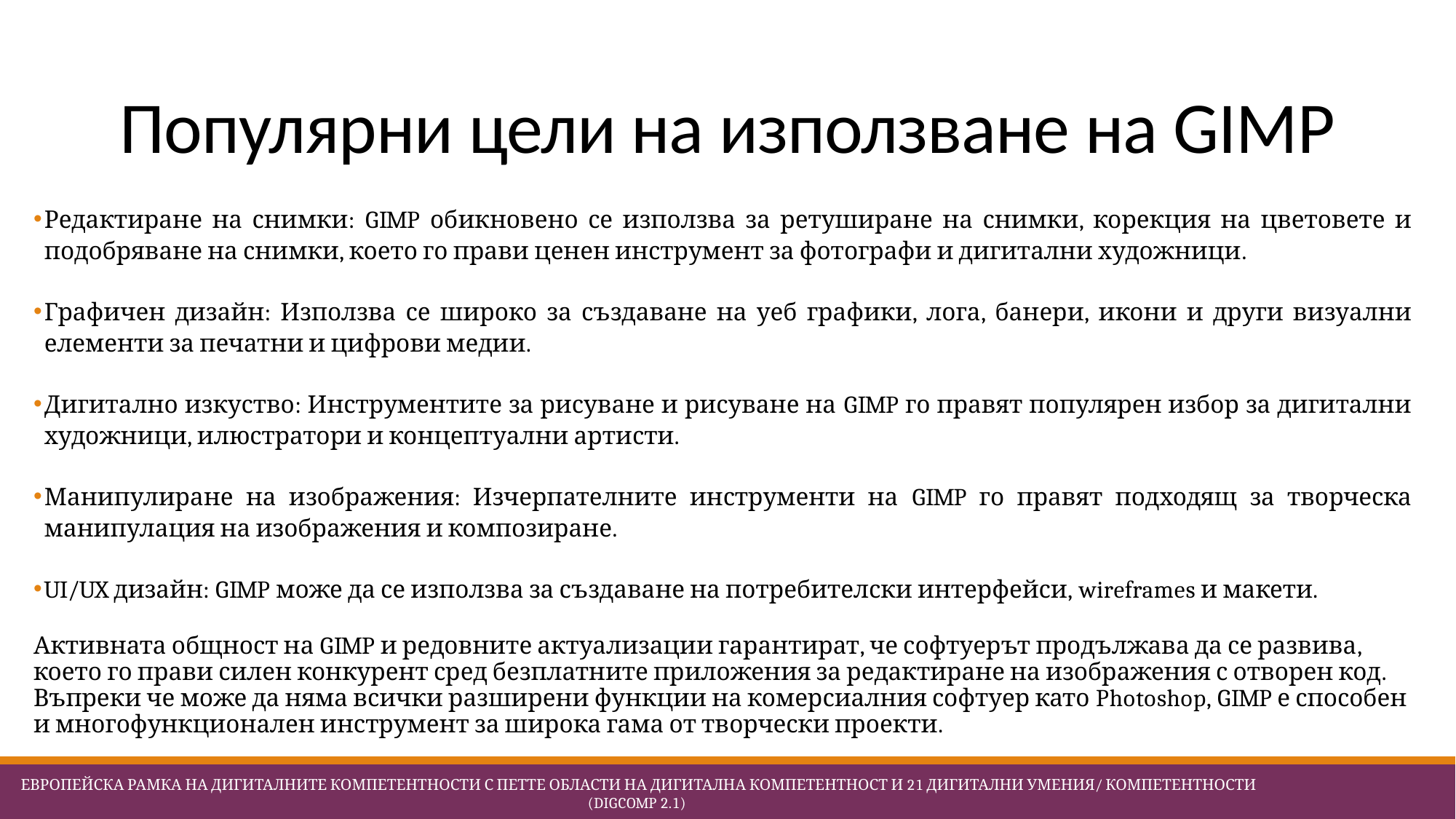

# Популярни цели на използване на GIMP
Редактиране на снимки: GIMP обикновено се използва за ретуширане на снимки, корекция на цветовете и подобряване на снимки, което го прави ценен инструмент за фотографи и дигитални художници.
Графичен дизайн: Използва се широко за създаване на уеб графики, лога, банери, икони и други визуални елементи за печатни и цифрови медии.
Дигитално изкуство: Инструментите за рисуване и рисуване на GIMP го правят популярен избор за дигитални художници, илюстратори и концептуални артисти.
Манипулиране на изображения: Изчерпателните инструменти на GIMP го правят подходящ за творческа манипулация на изображения и композиране.
UI/UX дизайн: GIMP може да се използва за създаване на потребителски интерфейси, wireframes и макети.
Активната общност на GIMP и редовните актуализации гарантират, че софтуерът продължава да се развива, което го прави силен конкурент сред безплатните приложения за редактиране на изображения с отворен код. Въпреки че може да няма всички разширени функции на комерсиалния софтуер като Photoshop, GIMP е способен и многофункционален инструмент за широка гама от творчески проекти.
 Европейска Рамка на дигиталните компетентности с петте области на дигитална компетентност и 21 дигитални умения/ компетентности (DigComp 2.1)